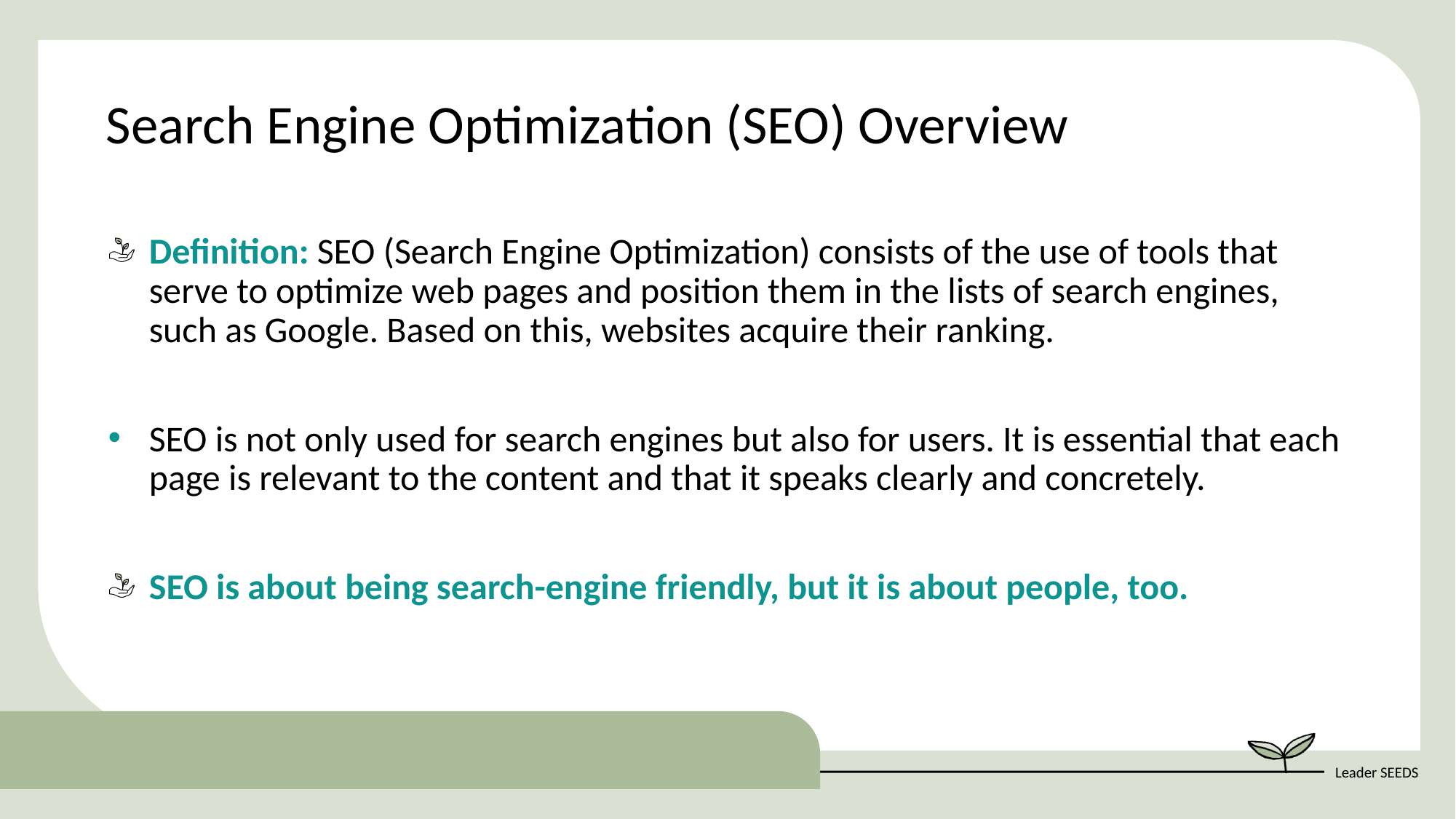

Search Engine Optimization (SEO) Overview
Definition: SEO (Search Engine Optimization) consists of the use of tools that serve to optimize web pages and position them in the lists of search engines, such as Google. Based on this, websites acquire their ranking.

SEO is not only used for search engines but also for users. It is essential that each page is relevant to the content and that it speaks clearly and concretely.

SEO is about being search-engine friendly, but it is about people, too.